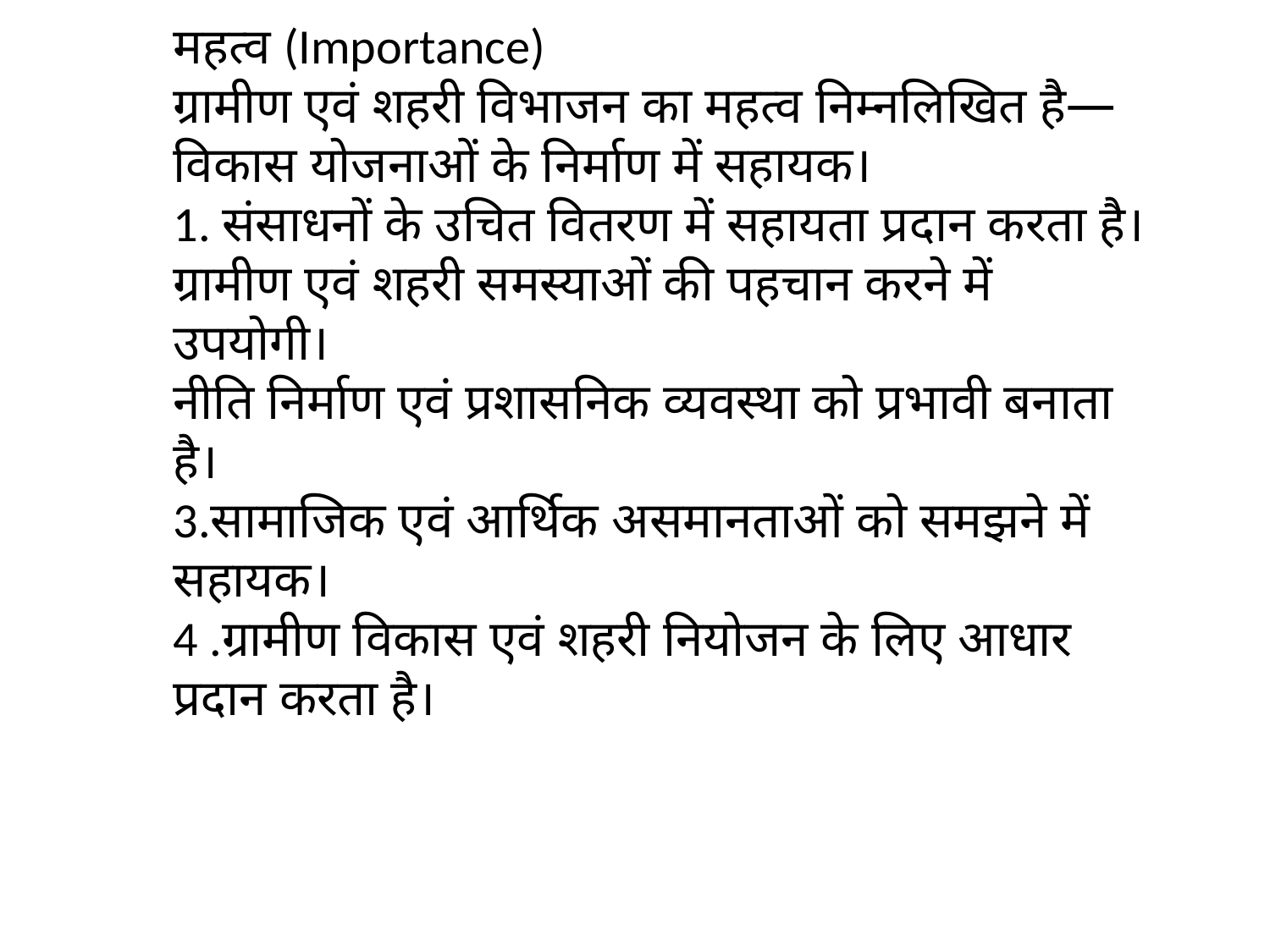

महत्व (Importance)
ग्रामीण एवं शहरी विभाजन का महत्व निम्नलिखित है—
विकास योजनाओं के निर्माण में सहायक।
1. संसाधनों के उचित वितरण में सहायता प्रदान करता है।
ग्रामीण एवं शहरी समस्याओं की पहचान करने में उपयोगी।
नीति निर्माण एवं प्रशासनिक व्यवस्था को प्रभावी बनाता है।
3.सामाजिक एवं आर्थिक असमानताओं को समझने में सहायक।
4 .ग्रामीण विकास एवं शहरी नियोजन के लिए आधार प्रदान करता है।